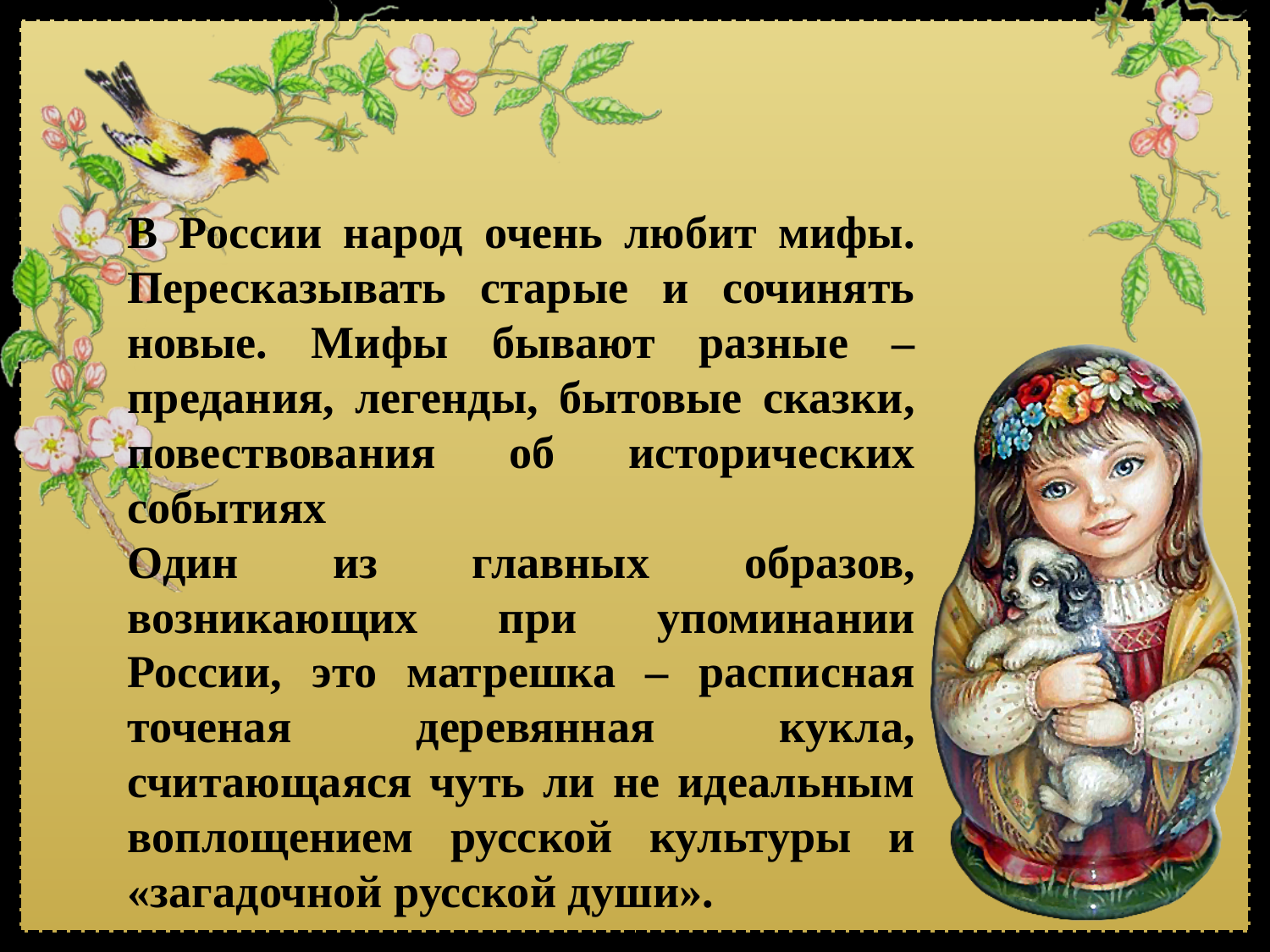

В России народ очень любит мифы. Пересказывать старые и сочинять новые. Мифы бывают разные – предания, легенды, бытовые сказки, повествования об исторических событиях
Один из главных образов, возникающих при упоминании России, это матрешка – расписная точеная деревянная кукла, считающаяся чуть ли не идеальным воплощением русской культуры и «загадочной русской души».